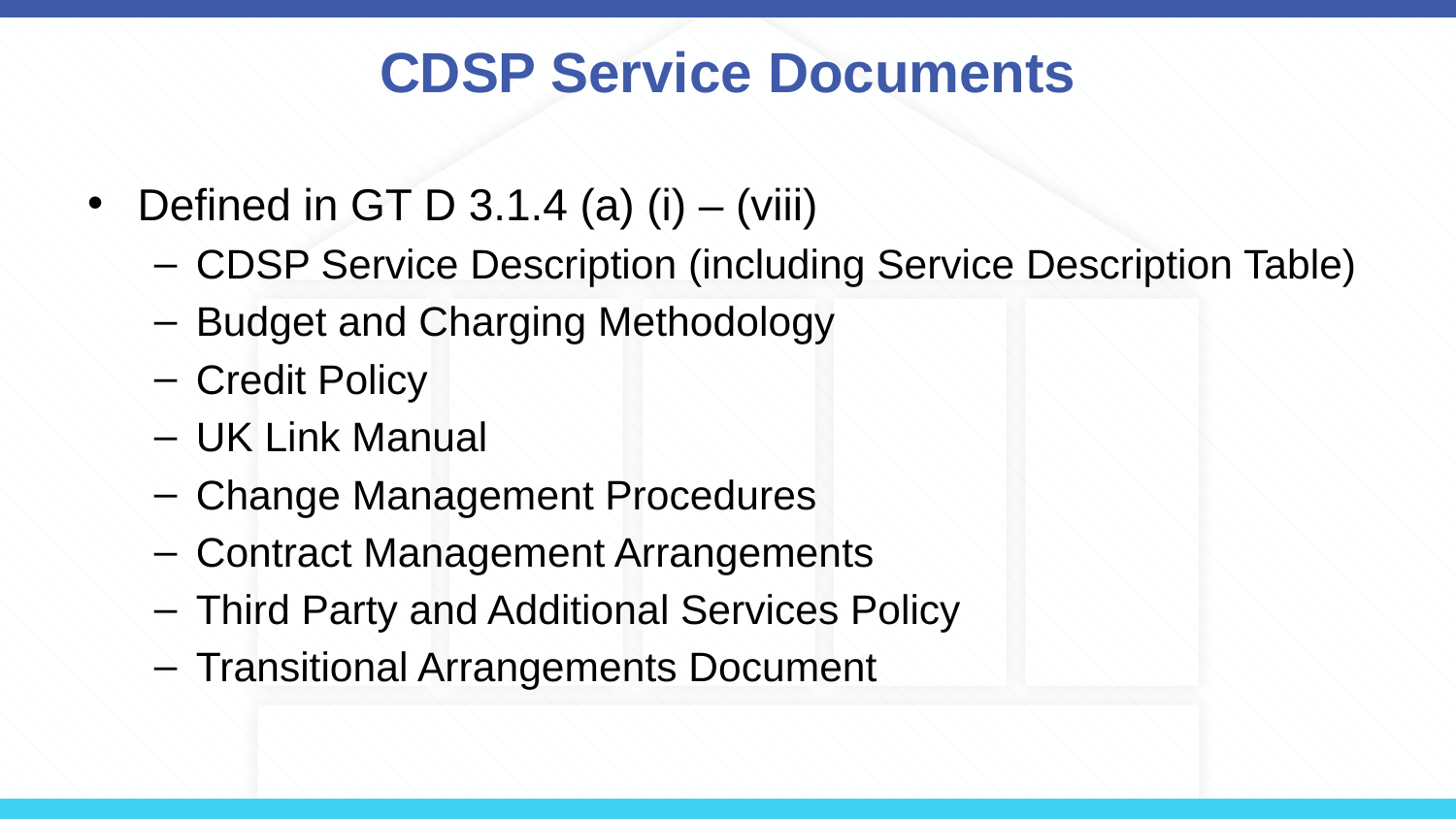

# CDSP Service Documents
Defined in GT D 3.1.4 (a) (i) – (viii)
CDSP Service Description (including Service Description Table)
Budget and Charging Methodology
Credit Policy
UK Link Manual
Change Management Procedures
Contract Management Arrangements
Third Party and Additional Services Policy
Transitional Arrangements Document